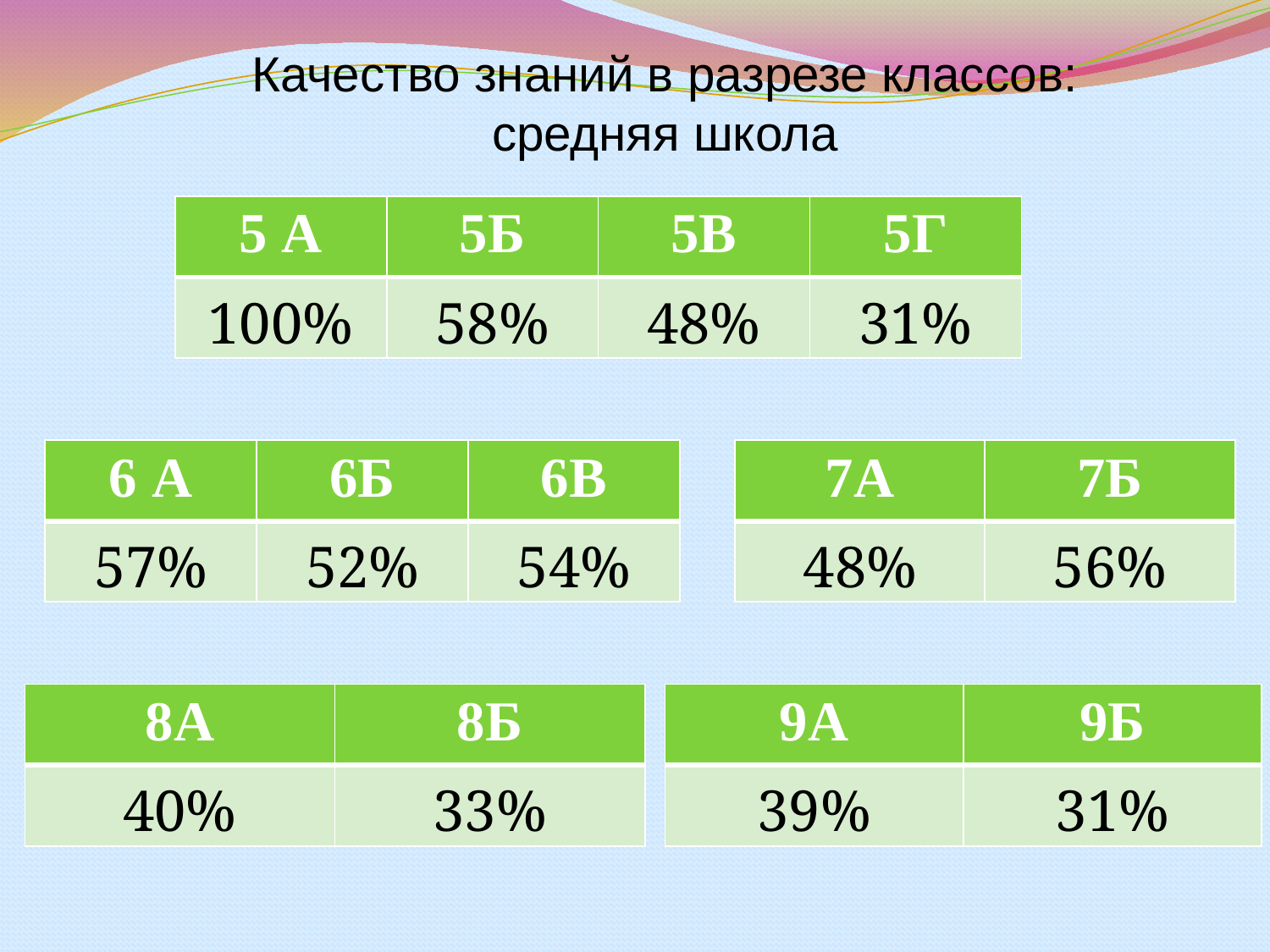

Качество знаний в разрезе классов:
средняя школа
| 5 А | 5Б | 5В | 5Г |
| --- | --- | --- | --- |
| 100% | 58% | 48% | 31% |
| 6 А | 6Б | 6В |
| --- | --- | --- |
| 57% | 52% | 54% |
| 7А | 7Б |
| --- | --- |
| 48% | 56% |
| 8А | 8Б |
| --- | --- |
| 40% | 33% |
| 9А | 9Б |
| --- | --- |
| 39% | 31% |